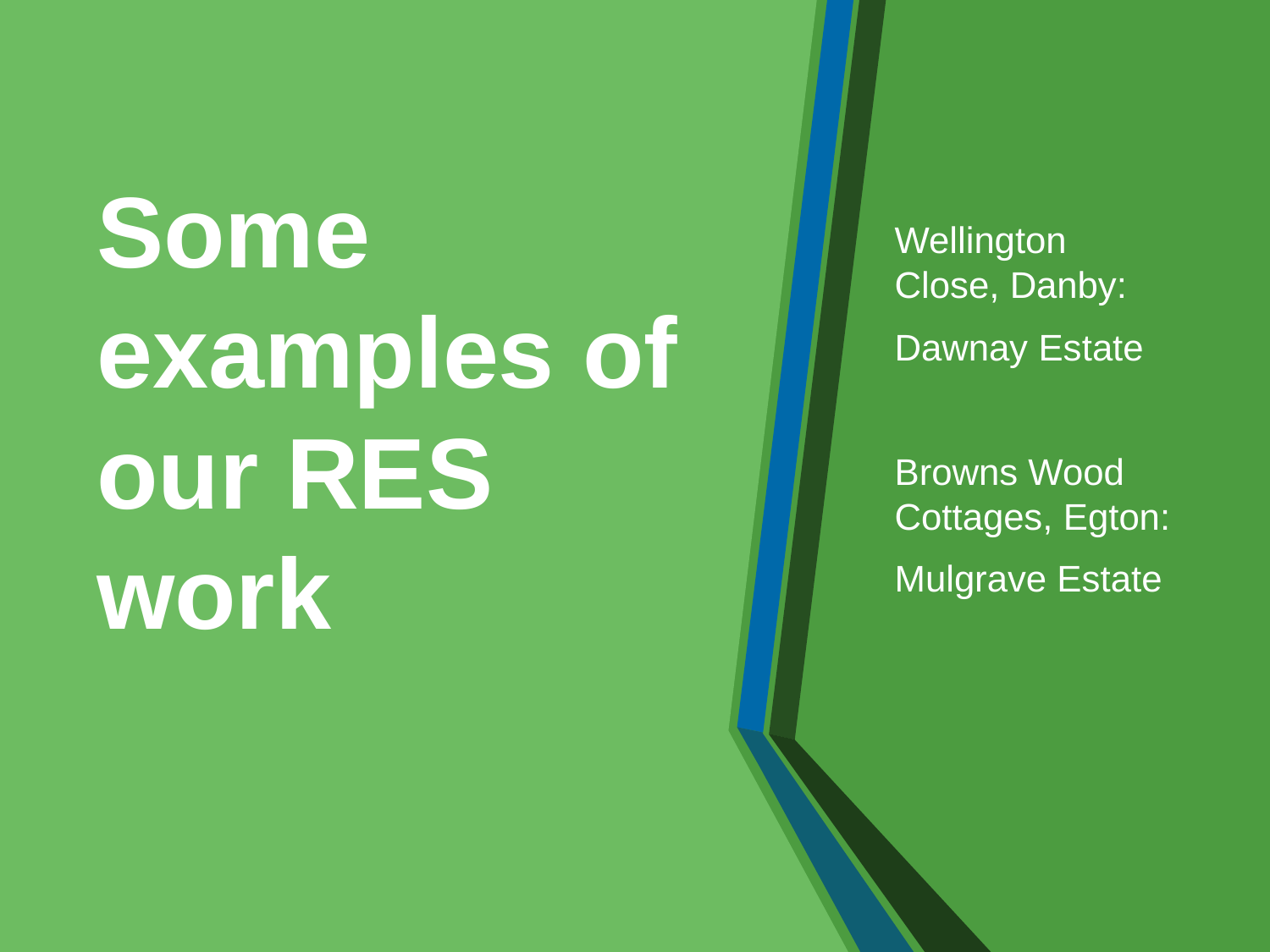

# Some examples of our RES work
Wellington Close, Danby:
Dawnay Estate

Browns Wood Cottages, Egton:
Mulgrave Estate